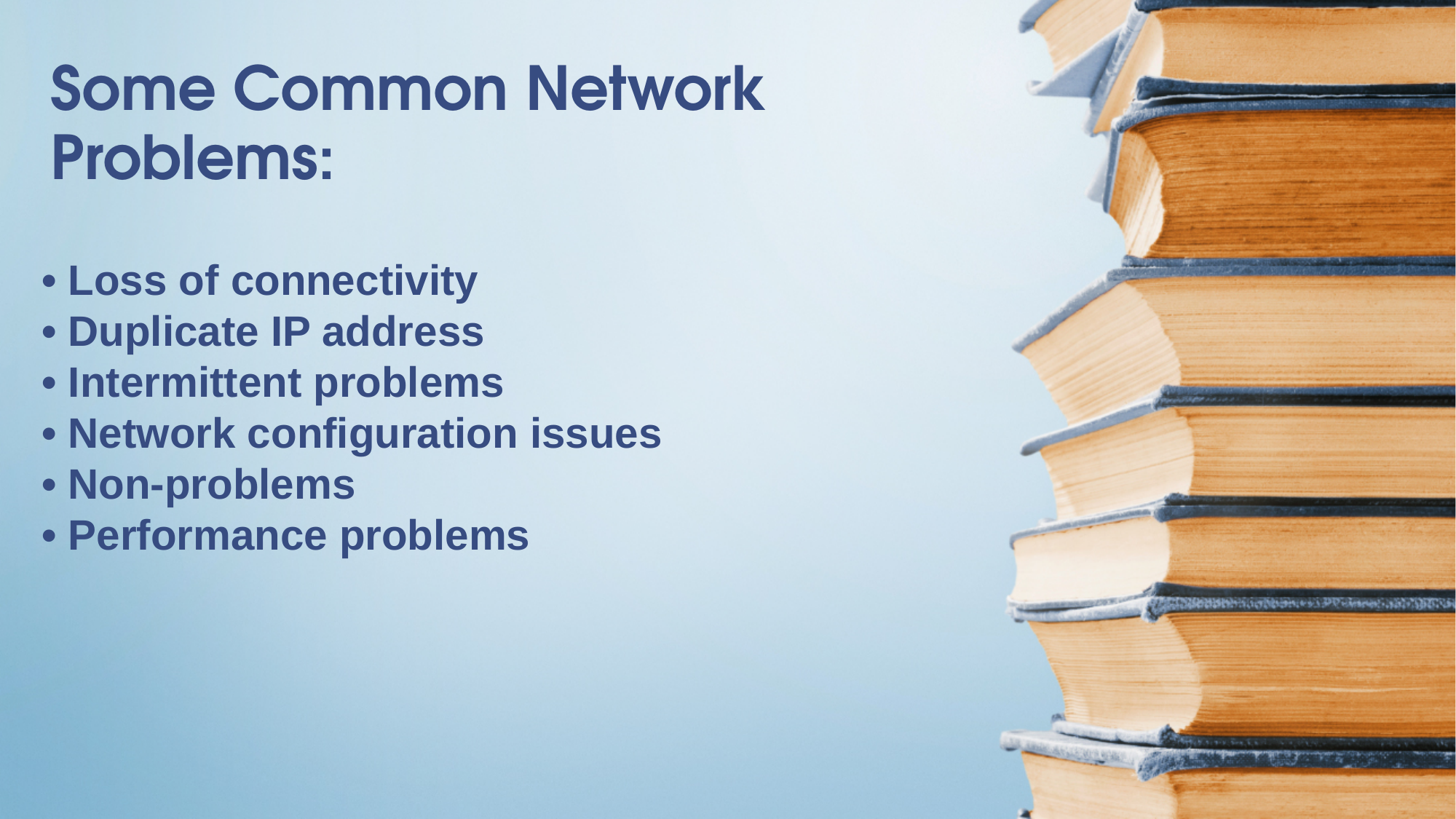

Some Common Network Problems:
# • Loss of connectivity • Duplicate IP address • Intermittent problems • Network configuration issues • Non-problems • Performance problems